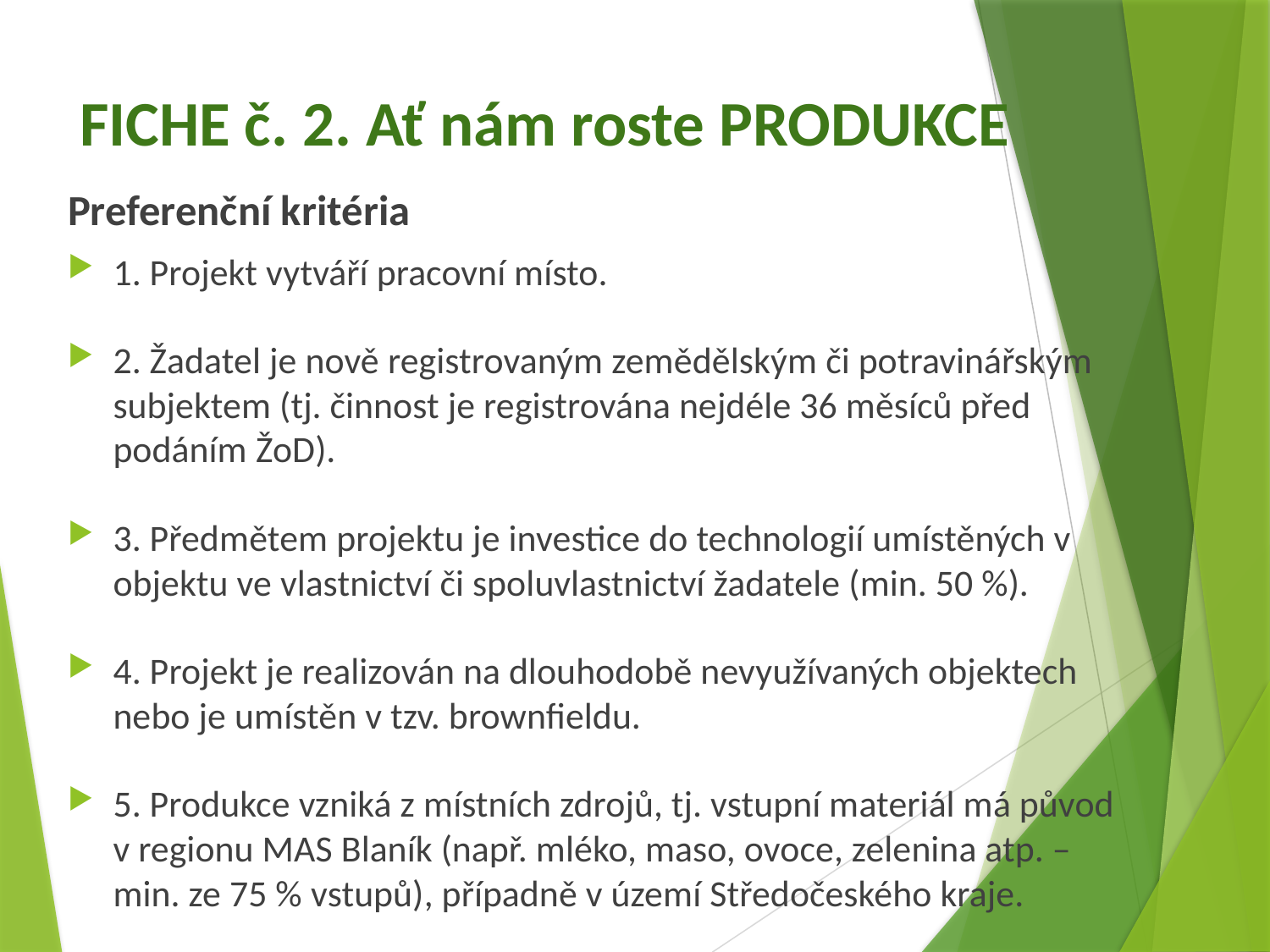

# FICHE č. 2. Ať nám roste PRODUKCE
Preferenční kritéria
1. Projekt vytváří pracovní místo.

2. Žadatel je nově registrovaným zemědělským či potravinářským subjektem (tj. činnost je registrována nejdéle 36 měsíců před podáním ŽoD).

3. Předmětem projektu je investice do technologií umístěných v objektu ve vlastnictví či spoluvlastnictví žadatele (min. 50 %).

4. Projekt je realizován na dlouhodobě nevyužívaných objektech nebo je umístěn v tzv. brownfieldu.

5. Produkce vzniká z místních zdrojů, tj. vstupní materiál má původ v regionu MAS Blaník (např. mléko, maso, ovoce, zelenina atp. – min. ze 75 % vstupů), případně v území Středočeského kraje.